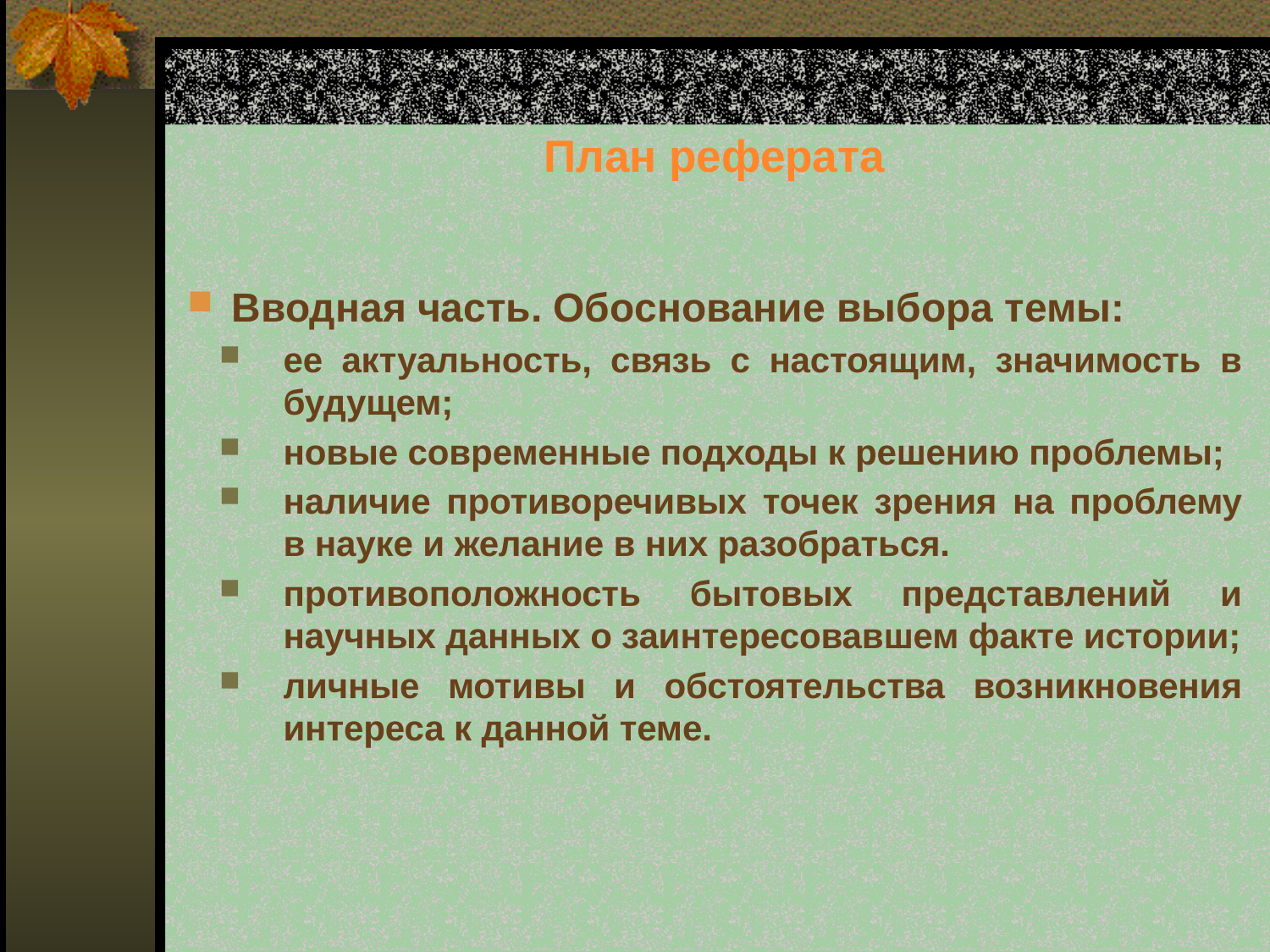

# План реферата
Вводная часть. Обоснование выбора темы:
ее актуальность, связь с настоящим, значимость в будущем;
новые современные подходы к решению проблемы;
наличие противоречивых точек зрения на проблему в науке и желание в них разобраться.
противоположность бытовых представлений и научных данных о заинтересовавшем факте истории;
личные мотивы и обстоятельства возникновения интереса к данной теме.